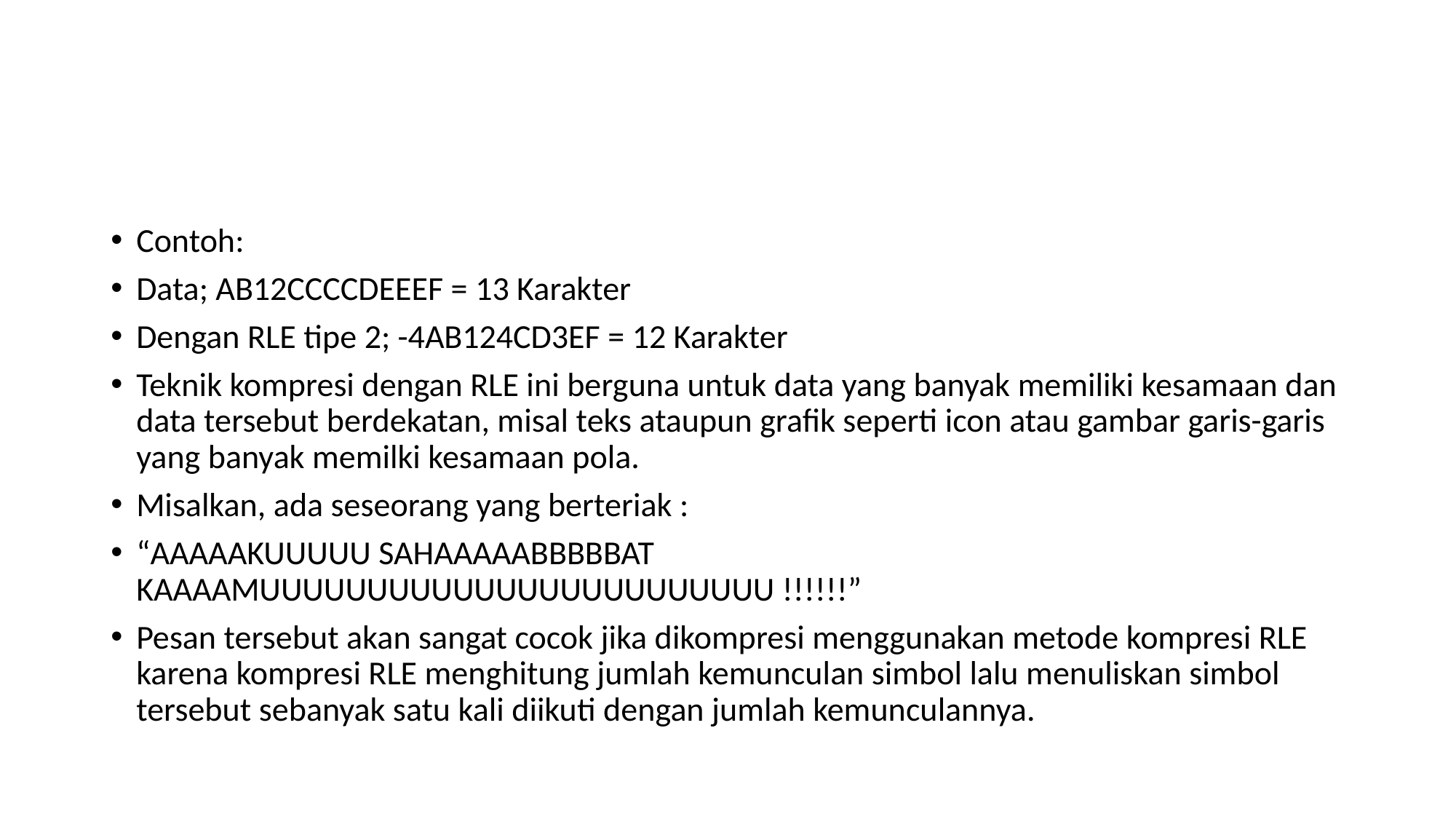

#
Contoh:
Data; AB12CCCCDEEEF = 13 Karakter
Dengan RLE tipe 2; -4AB124CD3EF = 12 Karakter
Teknik kompresi dengan RLE ini berguna untuk data yang banyak memiliki kesamaan dan data tersebut berdekatan, misal teks ataupun grafik seperti icon atau gambar garis-garis yang banyak memilki kesamaan pola.
Misalkan, ada seseorang yang berteriak :
“AAAAAKUUUUU SAHAAAAABBBBBAT KAAAAMUUUUUUUUUUUUUUUUUUUUUUUU !!!!!!”
Pesan tersebut akan sangat cocok jika dikompresi menggunakan metode kompresi RLE karena kompresi RLE menghitung jumlah kemunculan simbol lalu menuliskan simbol tersebut sebanyak satu kali diikuti dengan jumlah kemunculannya.